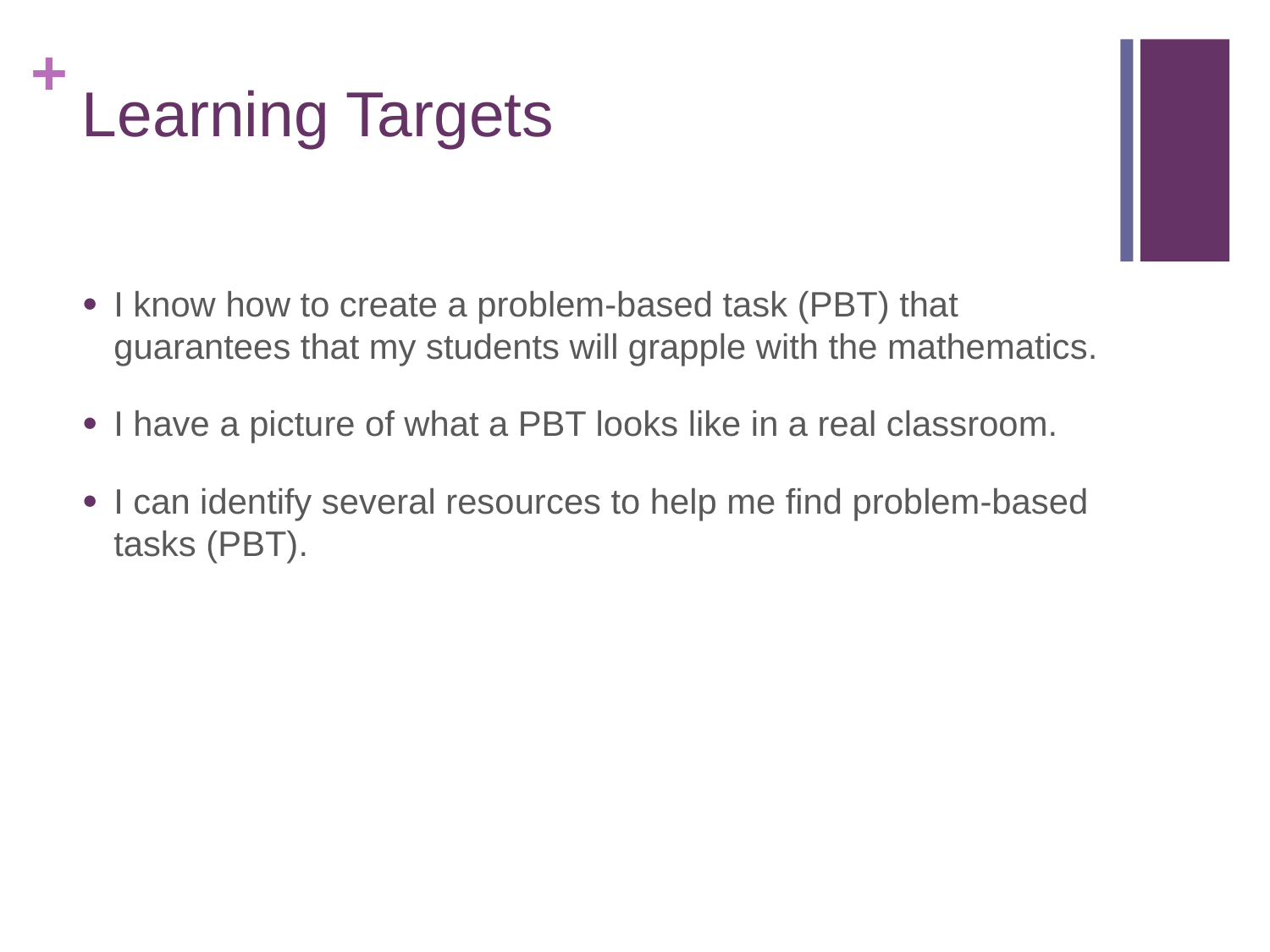

# Learning Targets
I know how to create a problem-based task (PBT) that guarantees that my students will grapple with the mathematics.
I have a picture of what a PBT looks like in a real classroom.
I can identify several resources to help me find problem-based tasks (PBT).